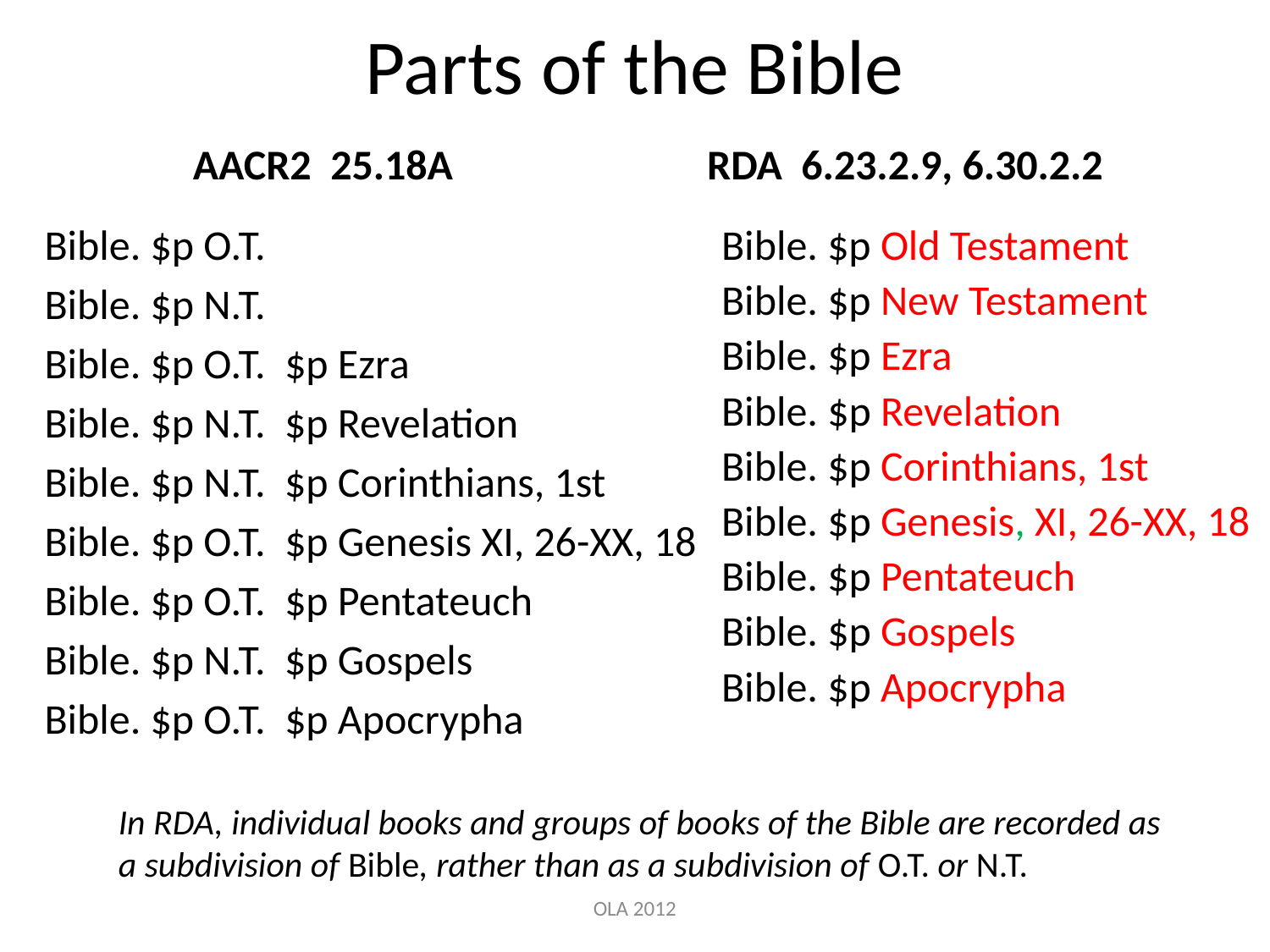

# Parts of the Bible
AACR2  25.18A
RDA  6.23.2.9, 6.30.2.2
Bible. $p O.T.
Bible. $p N.T.
Bible. $p O.T.  $p Ezra
Bible. $p N.T.  $p Revelation
Bible. $p N.T.  $p Corinthians, 1st
Bible. $p O.T.  $p Genesis XI, 26-XX, 18
Bible. $p O.T.  $p Pentateuch
Bible. $p N.T.  $p Gospels
Bible. $p O.T.  $p Apocrypha
Bible. $p Old Testament
Bible. $p New Testament
Bible. $p Ezra
Bible. $p Revelation
Bible. $p Corinthians, 1st
Bible. $p Genesis, XI, 26-XX, 18
Bible. $p Pentateuch
Bible. $p Gospels
Bible. $p Apocrypha
In RDA, individual books and groups of books of the Bible are recorded as a subdivision of Bible, rather than as a subdivision of O.T. or N.T.
OLA 2012